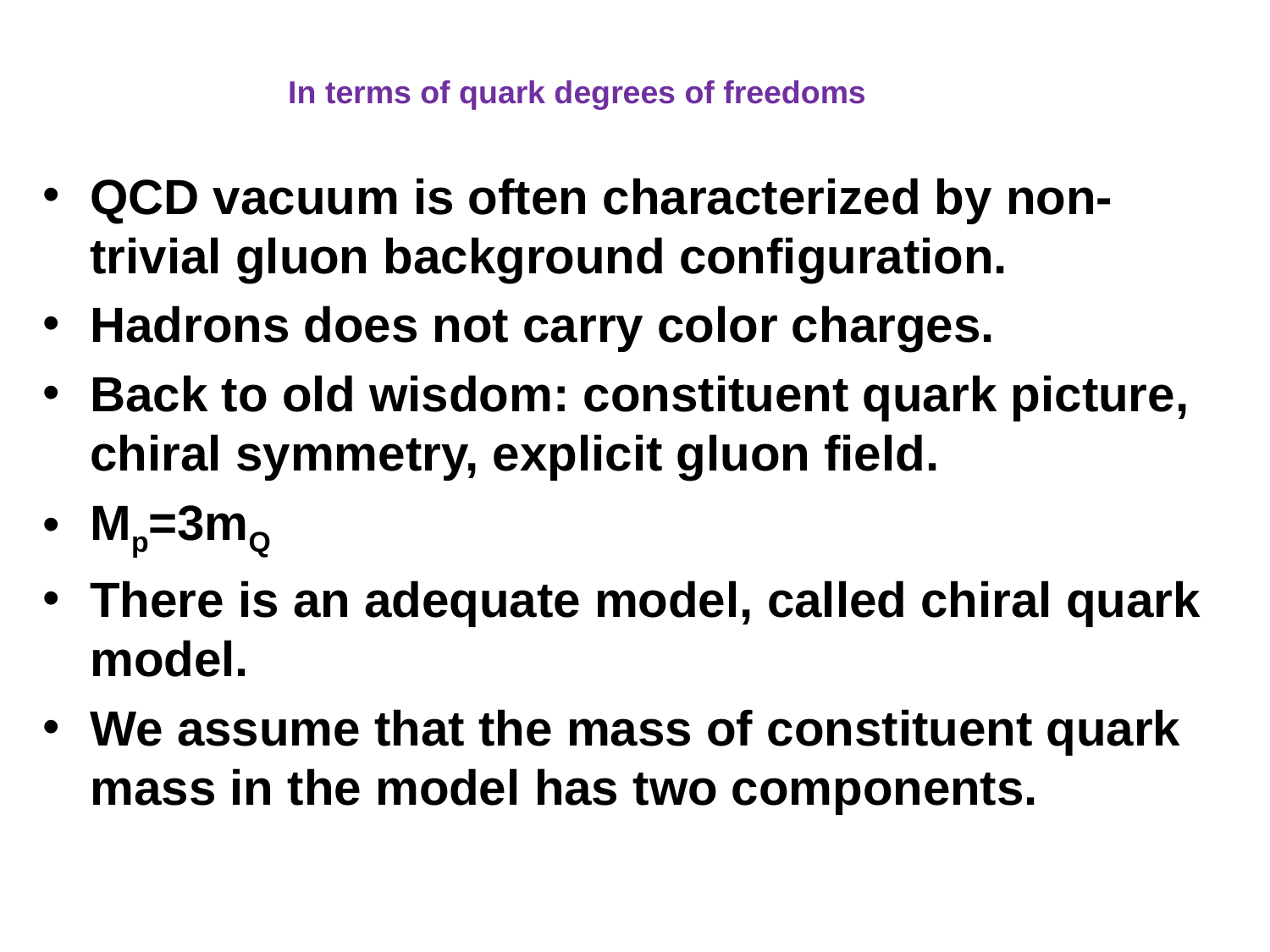

In terms of quark degrees of freedoms
QCD vacuum is often characterized by non-trivial gluon background configuration.
Hadrons does not carry color charges.
Back to old wisdom: constituent quark picture, chiral symmetry, explicit gluon field.
Mp=3mQ
There is an adequate model, called chiral quark model.
We assume that the mass of constituent quark mass in the model has two components.